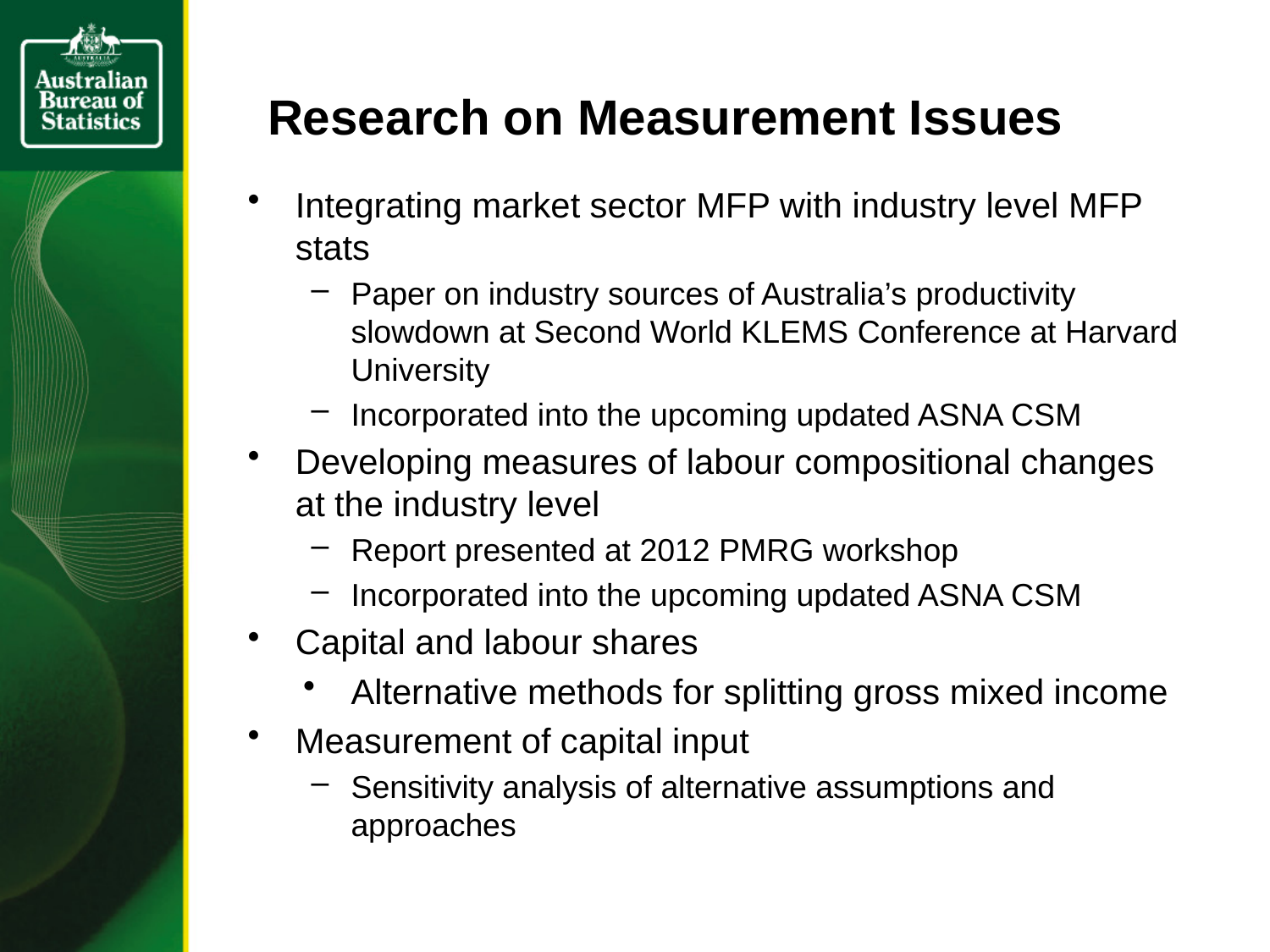

# Research on Measurement Issues
Integrating market sector MFP with industry level MFP stats
Paper on industry sources of Australia’s productivity slowdown at Second World KLEMS Conference at Harvard University
Incorporated into the upcoming updated ASNA CSM
Developing measures of labour compositional changes at the industry level
Report presented at 2012 PMRG workshop
Incorporated into the upcoming updated ASNA CSM
Capital and labour shares
Alternative methods for splitting gross mixed income
Measurement of capital input
Sensitivity analysis of alternative assumptions and approaches